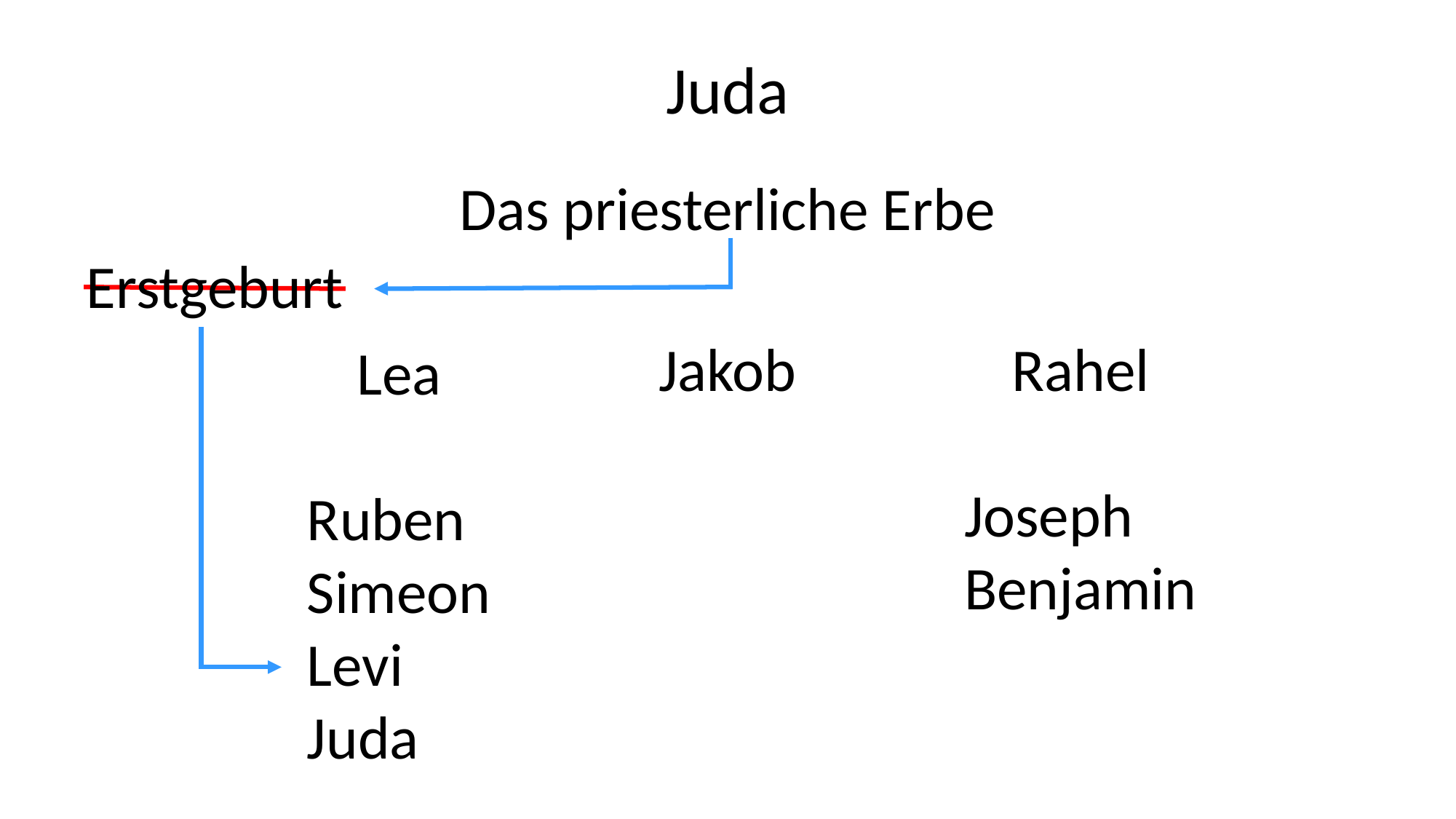

# Juda
Das priesterliche Erbe
Erstgeburt
Jakob
Rahel

Joseph
Benjamin
Lea

Ruben
Simeon
Levi
Juda